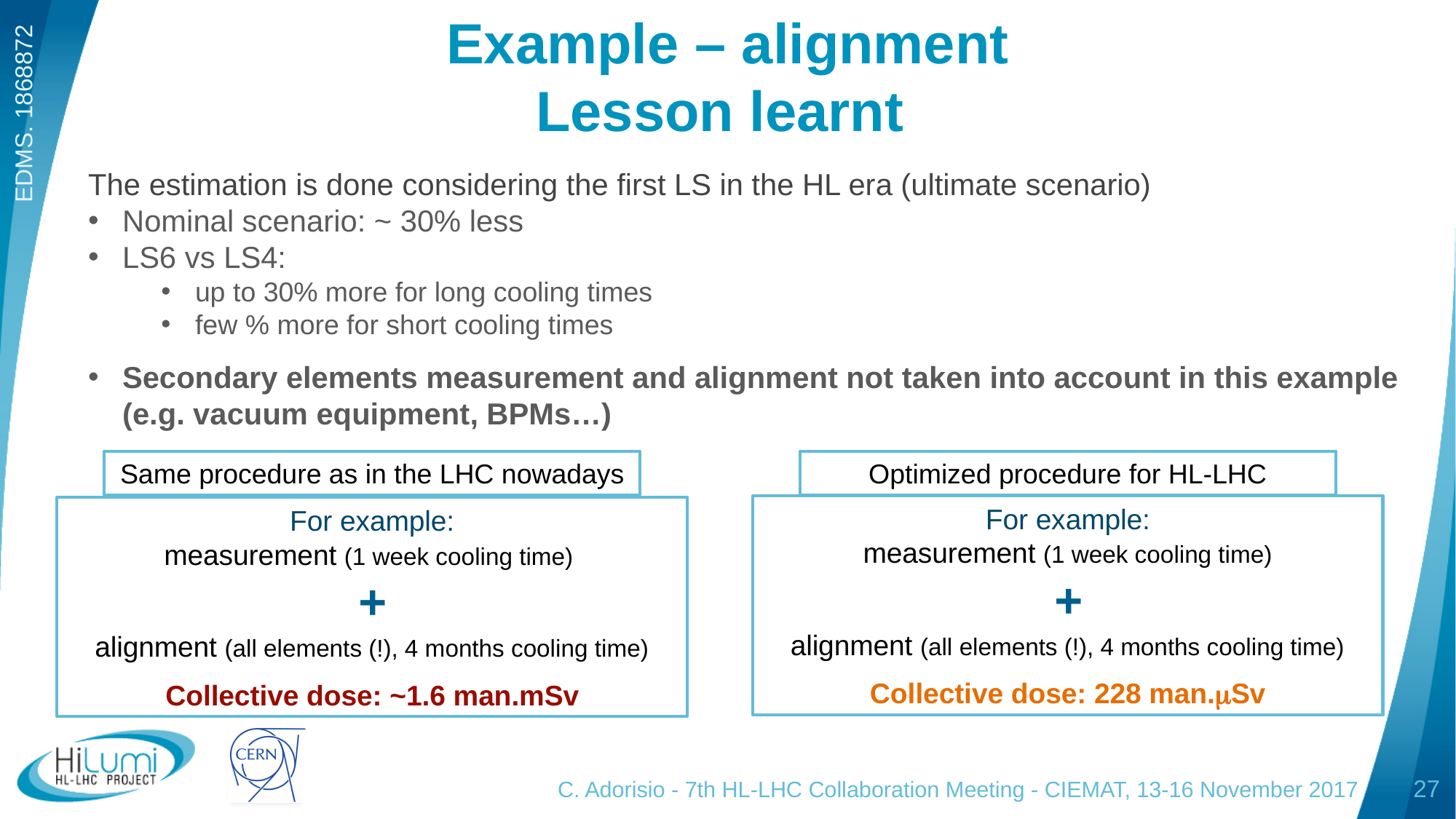

# Example – alignment Lesson learnt
The estimation is done considering the first LS in the HL era (ultimate scenario)
Nominal scenario: ~ 30% less
LS6 vs LS4:
up to 30% more for long cooling times
few % more for short cooling times

Secondary elements measurement and alignment not taken into account in this example (e.g. vacuum equipment, BPMs…)
Same procedure as in the LHC nowadays
Optimized procedure for HL-LHC
For example:
measurement (1 week cooling time)
+
alignment (all elements (!), 4 months cooling time)

Collective dose: 228 man.μSv
For example:
measurement (1 week cooling time)
+
alignment (all elements (!), 4 months cooling time)

Collective dose: ~1.6 man.mSv
C. Adorisio - 7th HL-LHC Collaboration Meeting - CIEMAT, 13-16 November 2017
27